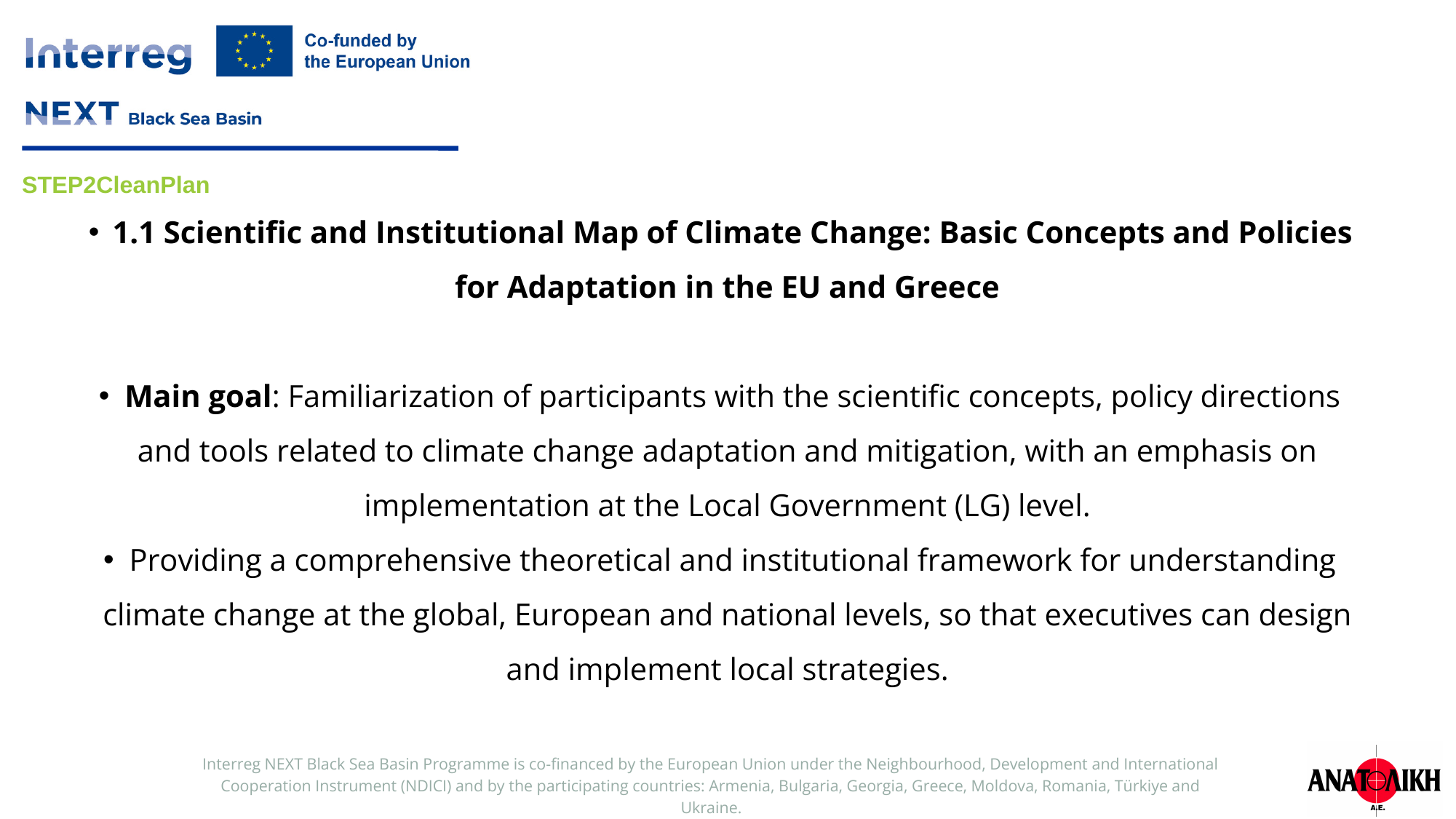

1.1 Scientific and Institutional Map of Climate Change: Basic Concepts and Policies for Adaptation in the EU and Greece

Main goal: Familiarization of participants with the scientific concepts, policy directions and tools related to climate change adaptation and mitigation, with an emphasis on implementation at the Local Government (LG) level.
Providing a comprehensive theoretical and institutional framework for understanding climate change at the global, European and national levels, so that executives can design and implement local strategies.